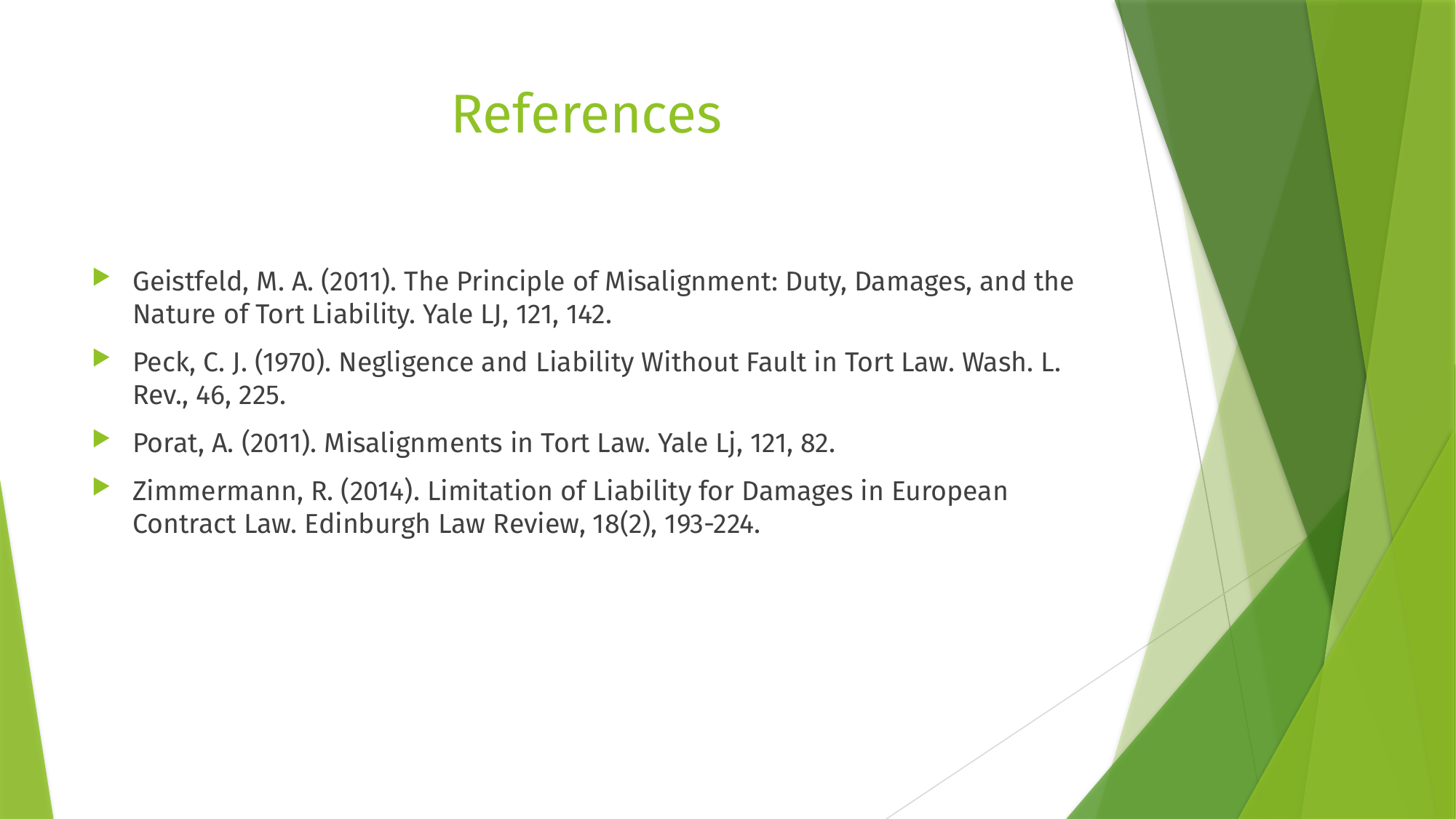

# References
Geistfeld, M. A. (2011). The Principle of Misalignment: Duty, Damages, and the Nature of Tort Liability. Yale LJ, 121, 142.
Peck, C. J. (1970). Negligence and Liability Without Fault in Tort Law. Wash. L. Rev., 46, 225.
Porat, A. (2011). Misalignments in Tort Law. Yale Lj, 121, 82.
Zimmermann, R. (2014). Limitation of Liability for Damages in European Contract Law. Edinburgh Law Review, 18(2), 193-224.